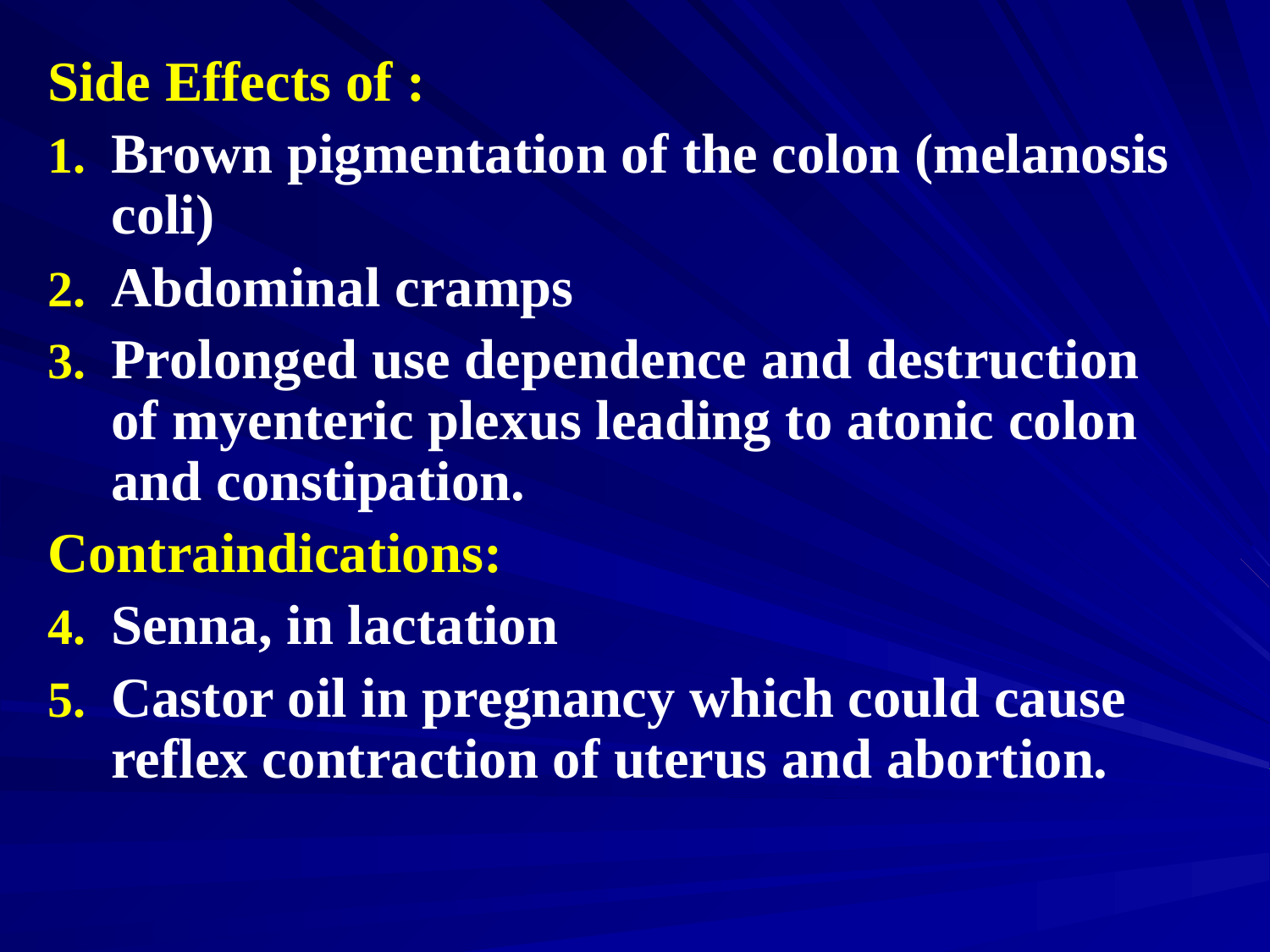

Side Effects of :
Brown pigmentation of the colon (melanosis coli)
Abdominal cramps
Prolonged use dependence and destruction of myenteric plexus leading to atonic colon and constipation.
Contraindications:
Senna, in lactation
Castor oil in pregnancy which could cause reflex contraction of uterus and abortion.